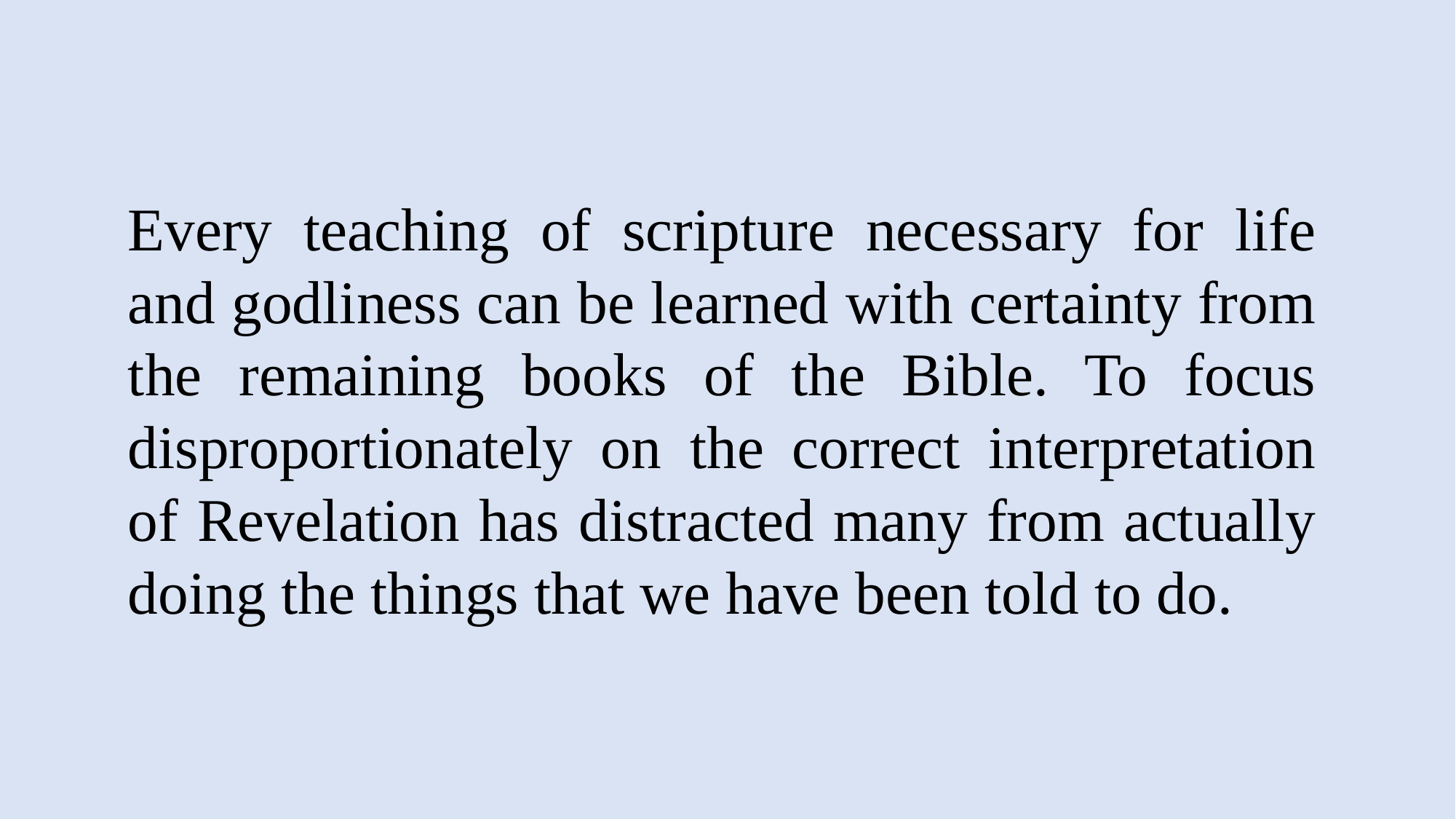

Every teaching of scripture necessary for life and godliness can be learned with certainty from the remaining books of the Bible. To focus disproportionately on the correct interpretation of Revelation has distracted many from actually doing the things that we have been told to do.